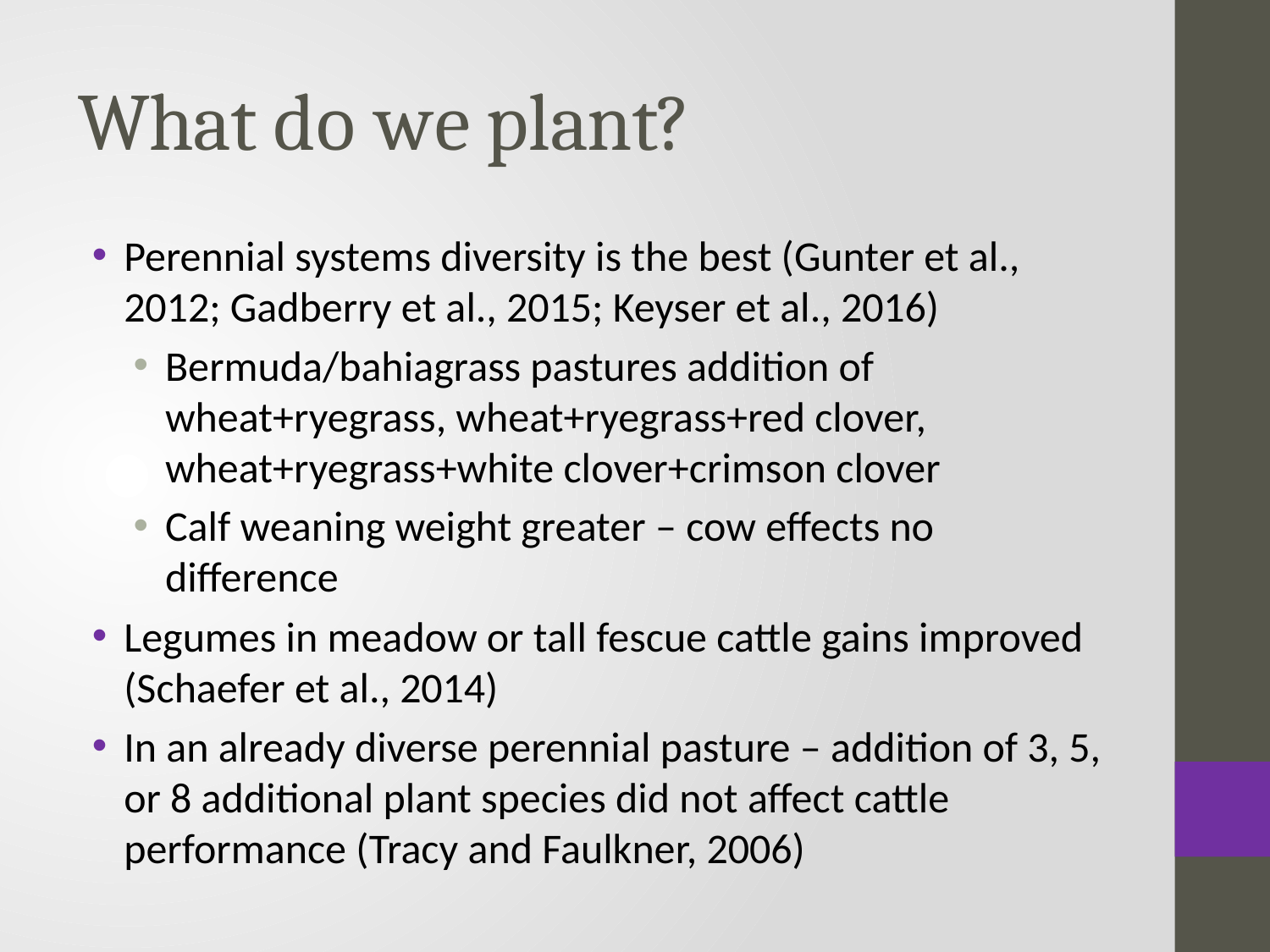

# What do we plant?
Perennial systems diversity is the best (Gunter et al., 2012; Gadberry et al., 2015; Keyser et al., 2016)
Bermuda/bahiagrass pastures addition of wheat+ryegrass, wheat+ryegrass+red clover, wheat+ryegrass+white clover+crimson clover
Calf weaning weight greater – cow effects no difference
Legumes in meadow or tall fescue cattle gains improved (Schaefer et al., 2014)
In an already diverse perennial pasture – addition of 3, 5, or 8 additional plant species did not affect cattle performance (Tracy and Faulkner, 2006)